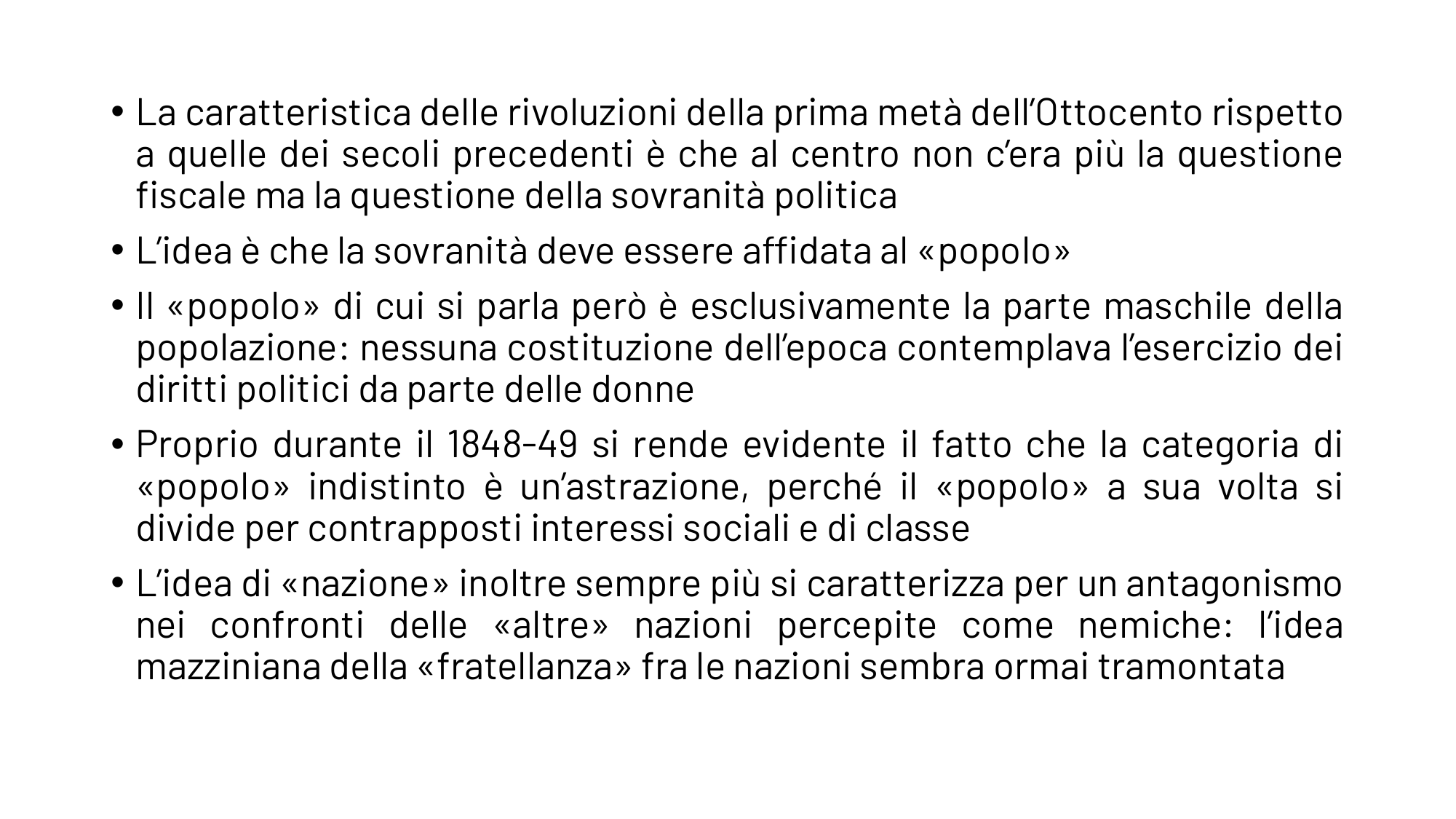

La caratteristica delle rivoluzioni della prima metà dell’Ottocento rispetto a quelle dei secoli precedenti è che al centro non c’era più la questione fiscale ma la questione della sovranità politica
L’idea è che la sovranità deve essere affidata al «popolo»
Il «popolo» di cui si parla però è esclusivamente la parte maschile della popolazione: nessuna costituzione dell’epoca contemplava l’esercizio dei diritti politici da parte delle donne
Proprio durante il 1848-49 si rende evidente il fatto che la categoria di «popolo» indistinto è un’astrazione, perché il «popolo» a sua volta si divide per contrapposti interessi sociali e di classe
L’idea di «nazione» inoltre sempre più si caratterizza per un antagonismo nei confronti delle «altre» nazioni percepite come nemiche: l’idea mazziniana della «fratellanza» fra le nazioni sembra ormai tramontata